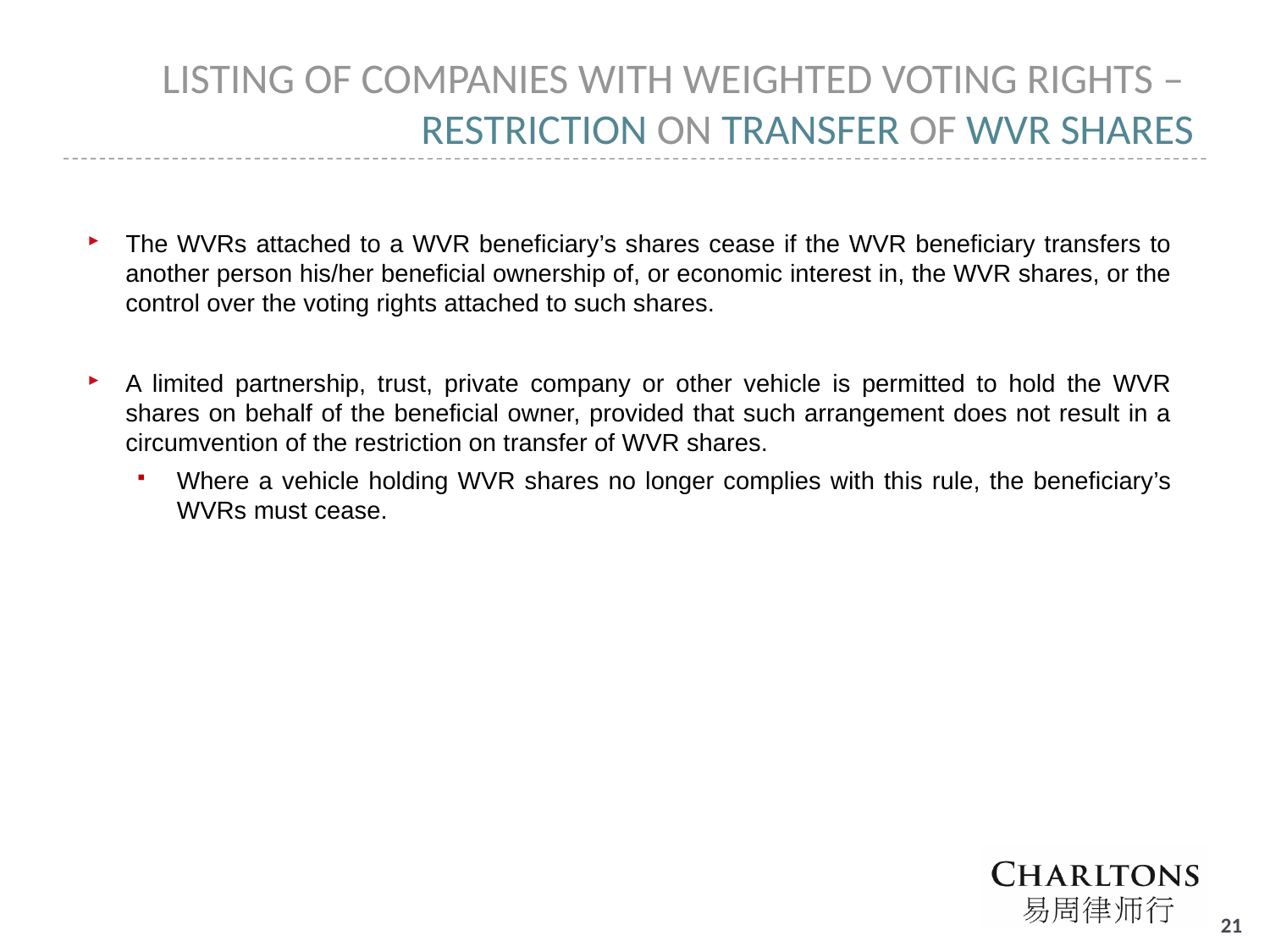

# LISTING OF COMPANIES WITH WEIGHTED VOTING RIGHTS – RESTRICTION ON TRANSFER OF WVR SHARES

The WVRs attached to a WVR beneficiary’s shares cease if the WVR beneficiary transfers to another person his/her beneficial ownership of, or economic interest in, the WVR shares, or the control over the voting rights attached to such shares.

A limited partnership, trust, private company or other vehicle is permitted to hold the WVR shares on behalf of the beneficial owner, provided that such arrangement does not result in a circumvention of the restriction on transfer of WVR shares.
Where a vehicle holding WVR shares no longer complies with this rule, the beneficiary’s WVRs must cease.

21